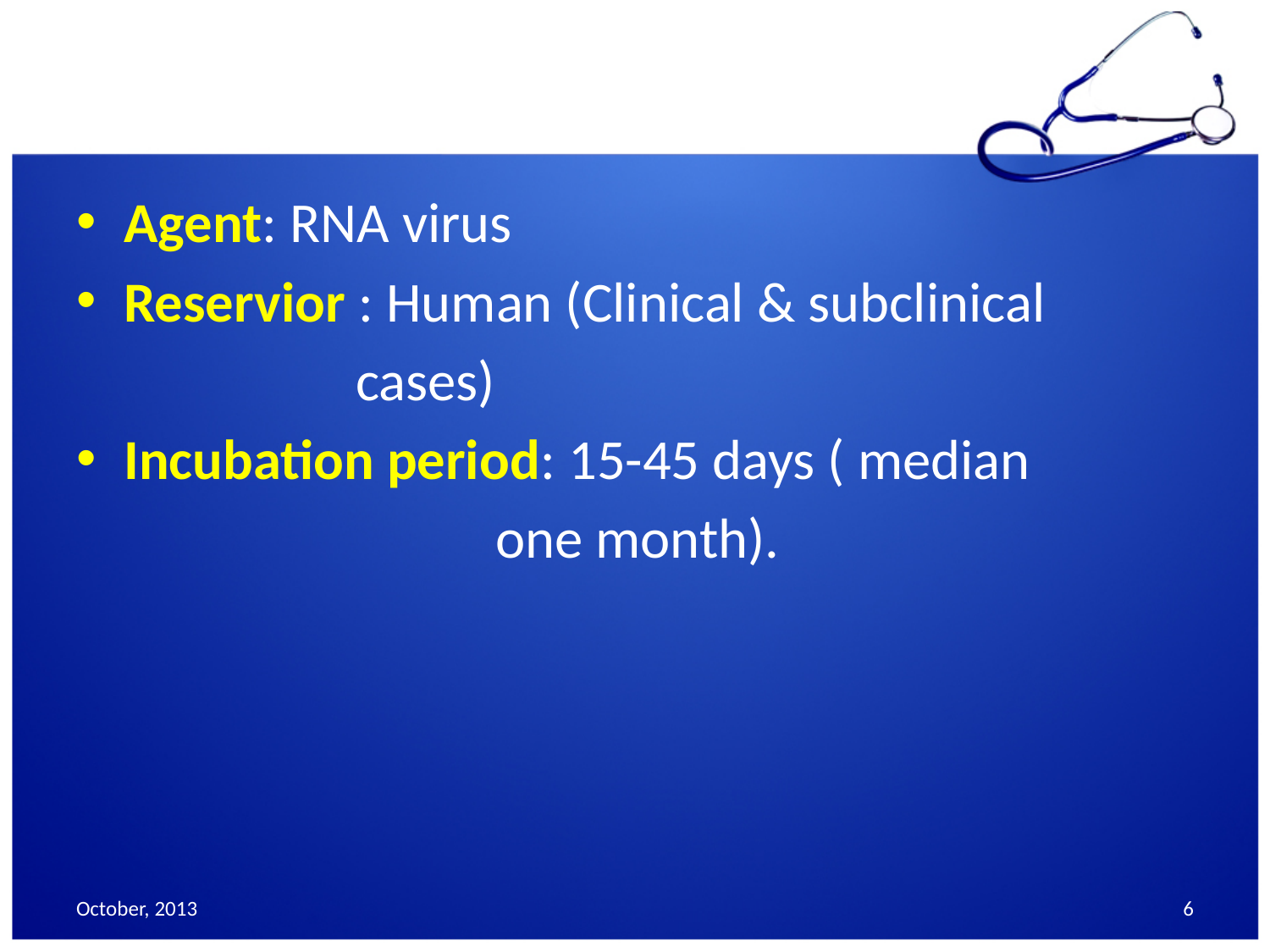

Agent: RNA virus
Reservior : Human (Clinical & subclinical
                      cases)
Incubation period: 15-45 days ( median
                                 one month).
October, 2013
6